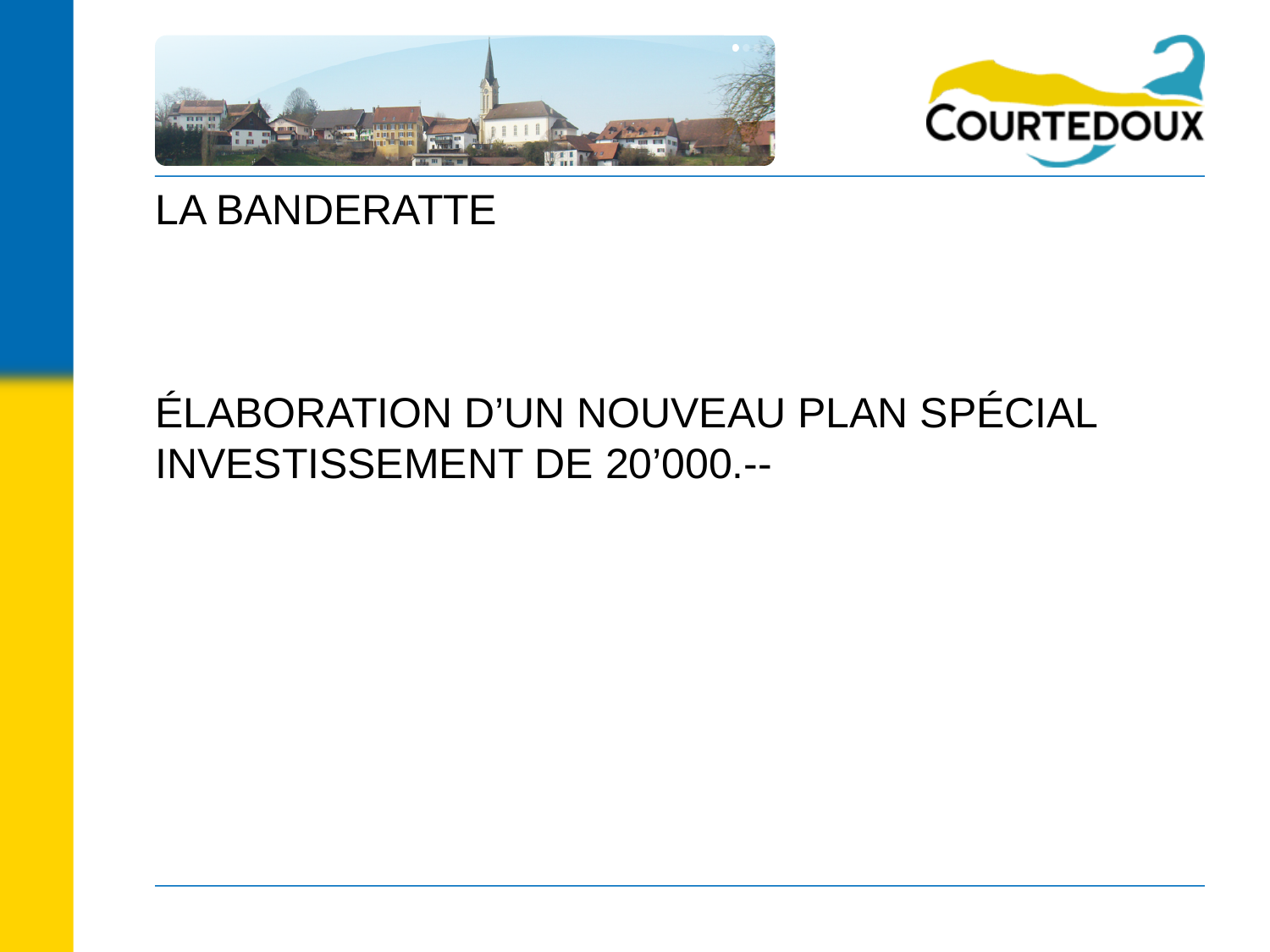

# LA BANDERATTE ÉLABORATION D’UN NOUVEAU PLAN SPÉCIAL INVESTISSEMENT DE 20’000.--